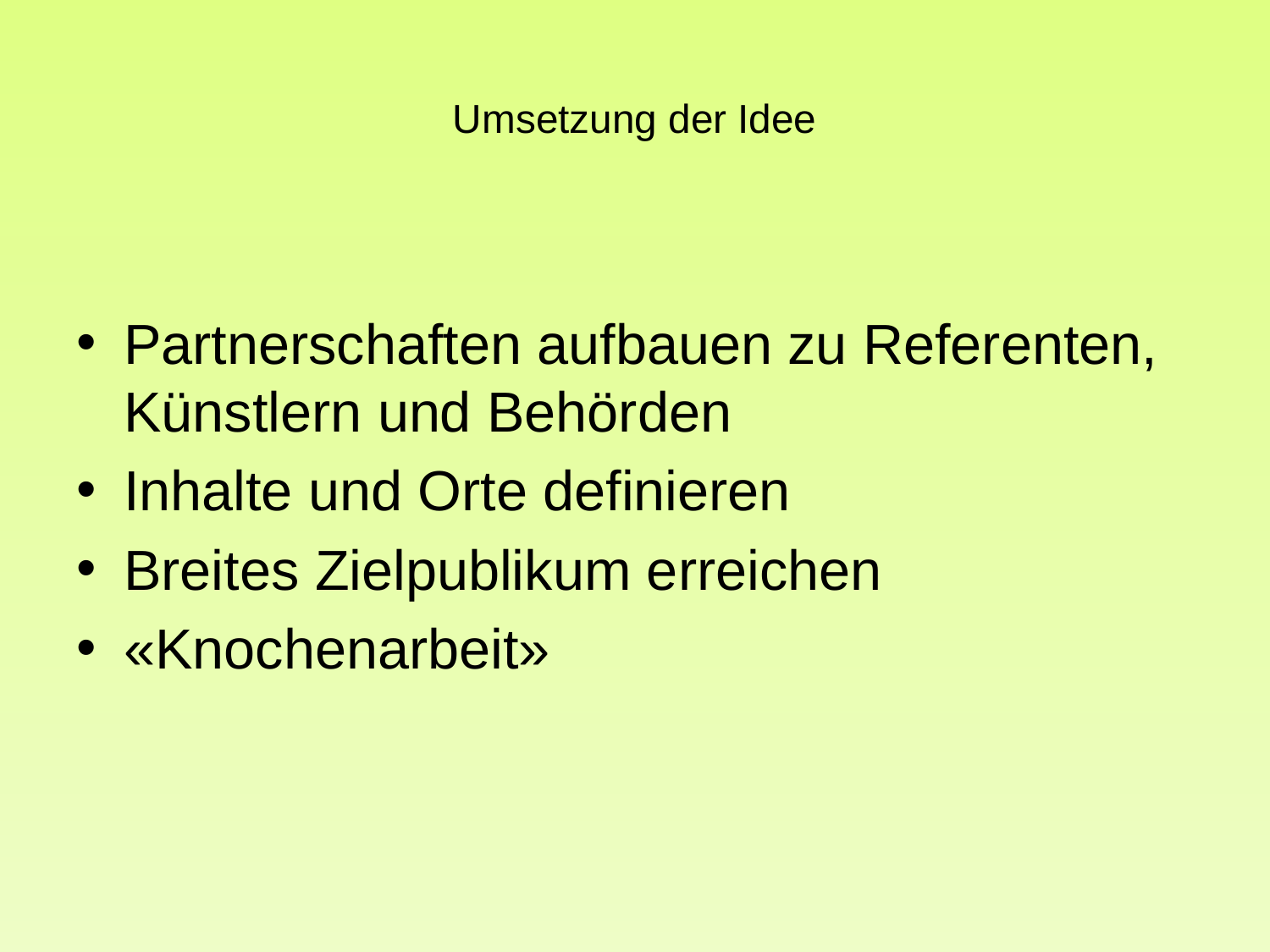

# Umsetzung der Idee

Partnerschaften aufbauen zu Referenten, Künstlern und Behörden
Inhalte und Orte definieren
Breites Zielpublikum erreichen
«Knochenarbeit»